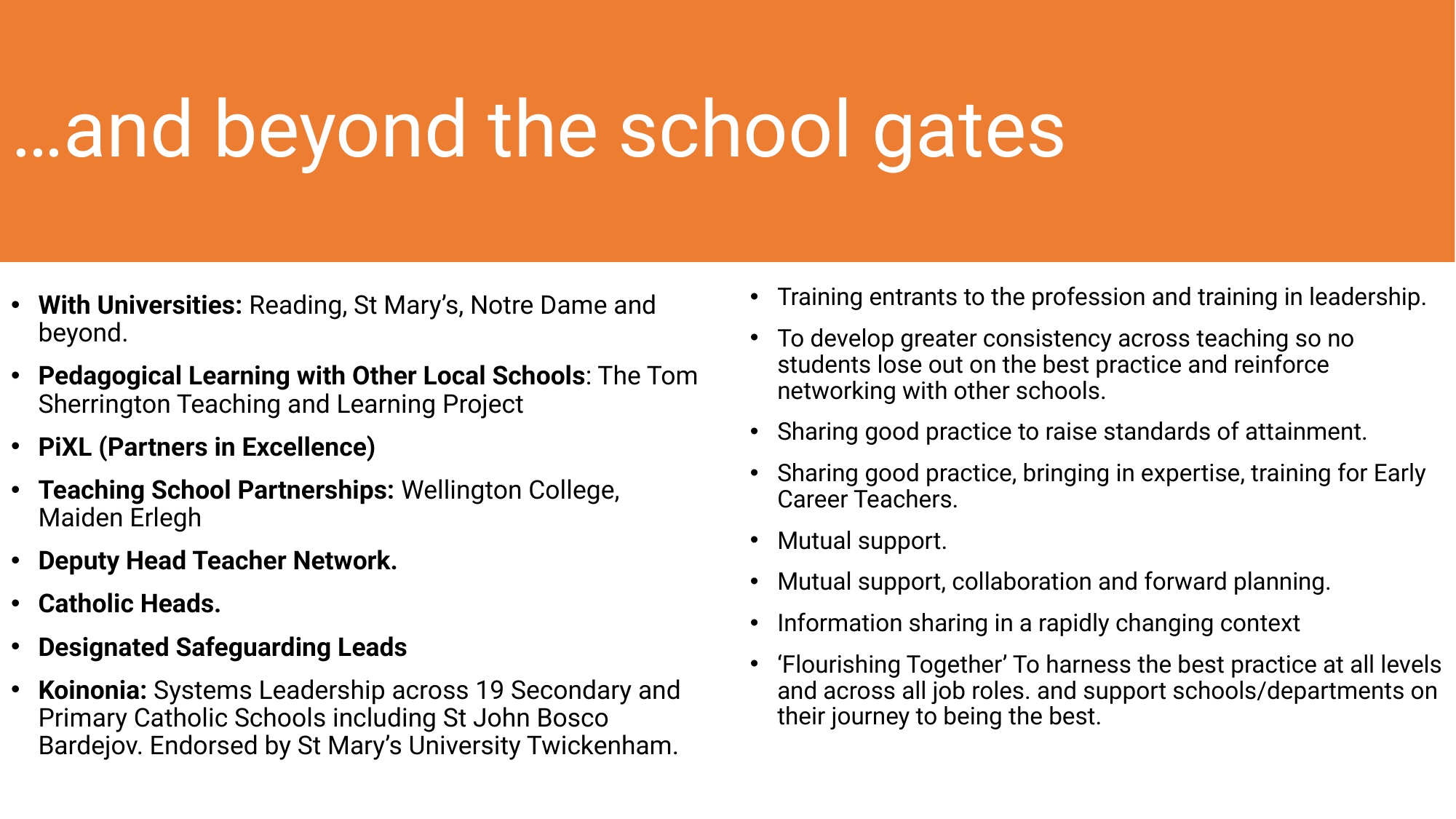

# …and beyond the school gates
Training entrants to the profession and training in leadership.
To develop greater consistency across teaching so no students lose out on the best practice and reinforce networking with other schools.
Sharing good practice to raise standards of attainment.
Sharing good practice, bringing in expertise, training for Early Career Teachers.
Mutual support.
Mutual support, collaboration and forward planning.
Information sharing in a rapidly changing context
‘Flourishing Together’ To harness the best practice at all levels and across all job roles. and support schools/departments on their journey to being the best.
With Universities: Reading, St Mary’s, Notre Dame and beyond.
Pedagogical Learning with Other Local Schools: The Tom Sherrington Teaching and Learning Project
PiXL (Partners in Excellence)
Teaching School Partnerships: Wellington College, Maiden Erlegh
Deputy Head Teacher Network.
Catholic Heads.
Designated Safeguarding Leads
Koinonia: Systems Leadership across 19 Secondary and Primary Catholic Schools including St John Bosco Bardejov. Endorsed by St Mary’s University Twickenham.